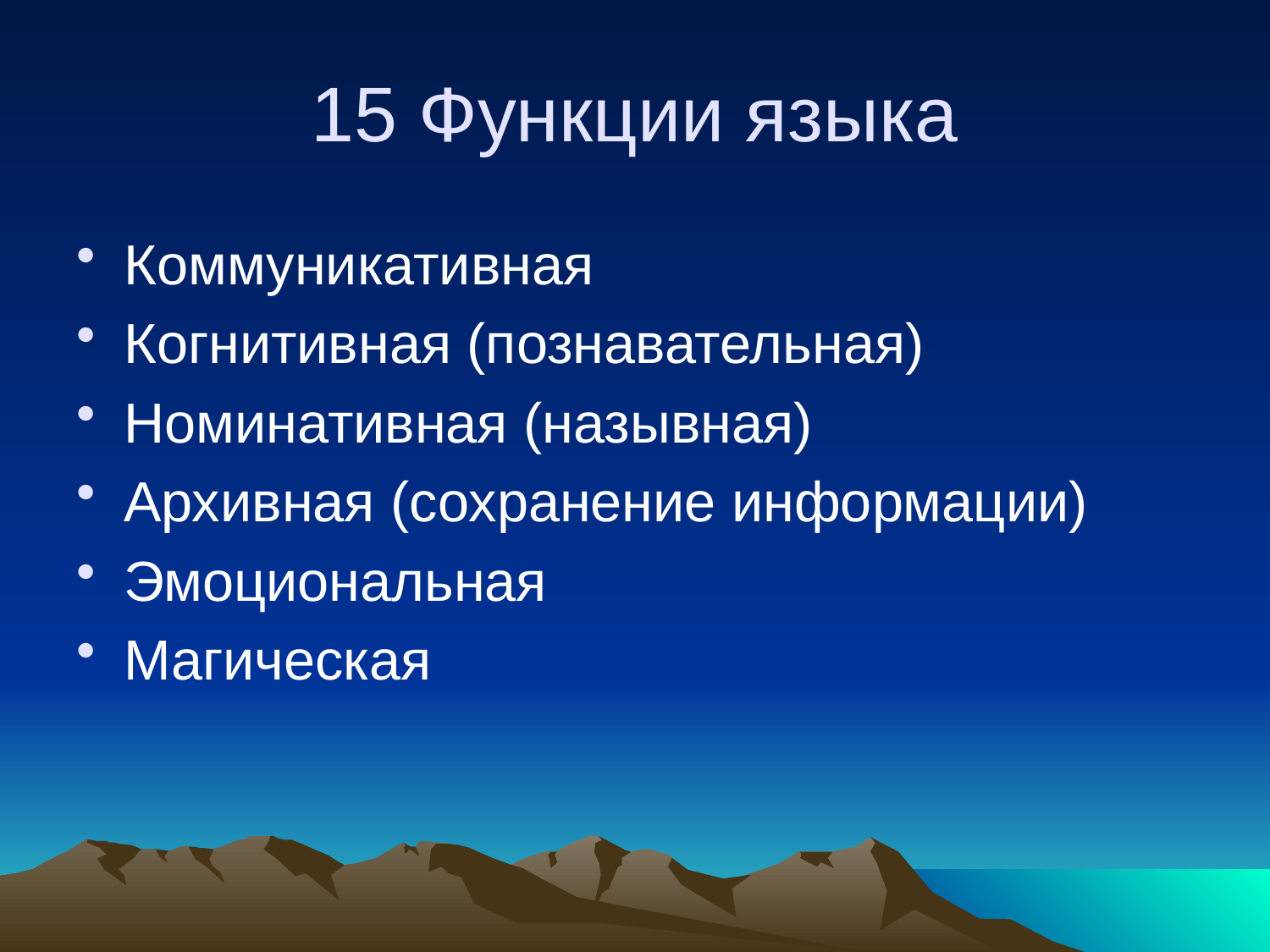

# 15 Функции языка
Коммуникативная
Когнитивная (познавательная)
Номинативная (назывная)
Архивная (сохранение информации)
Эмоциональная
Магическая